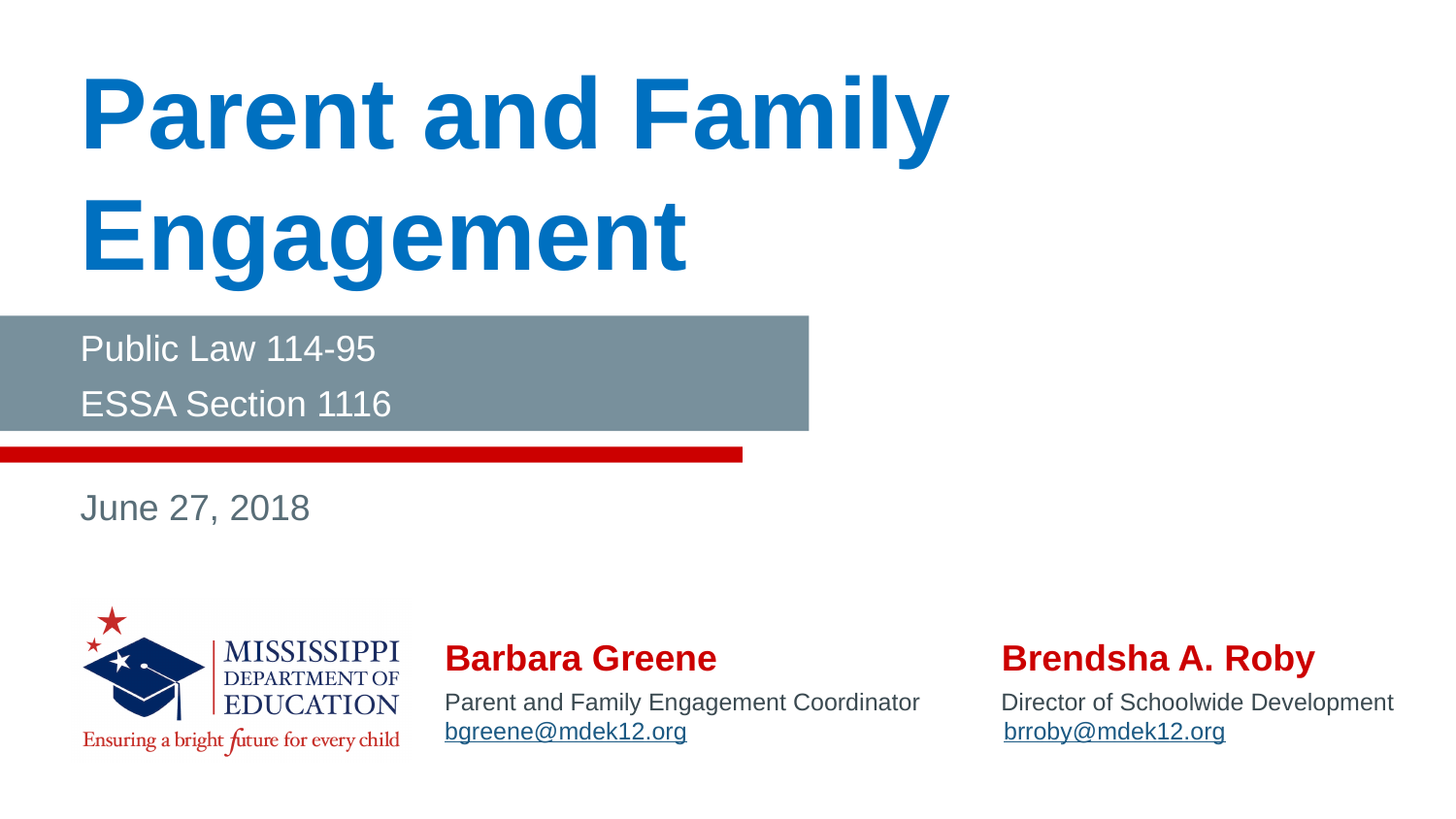

Parent and Family Engagement
Public Law 114-95
ESSA Section 1116
June 27, 2018
Barbara Greene                            Brendsha A. Roby
Parent and Family Engagement Coordinator            Director of Schoolwide Development
bgreene@mdek12.org 		                  brroby@mdek12.org